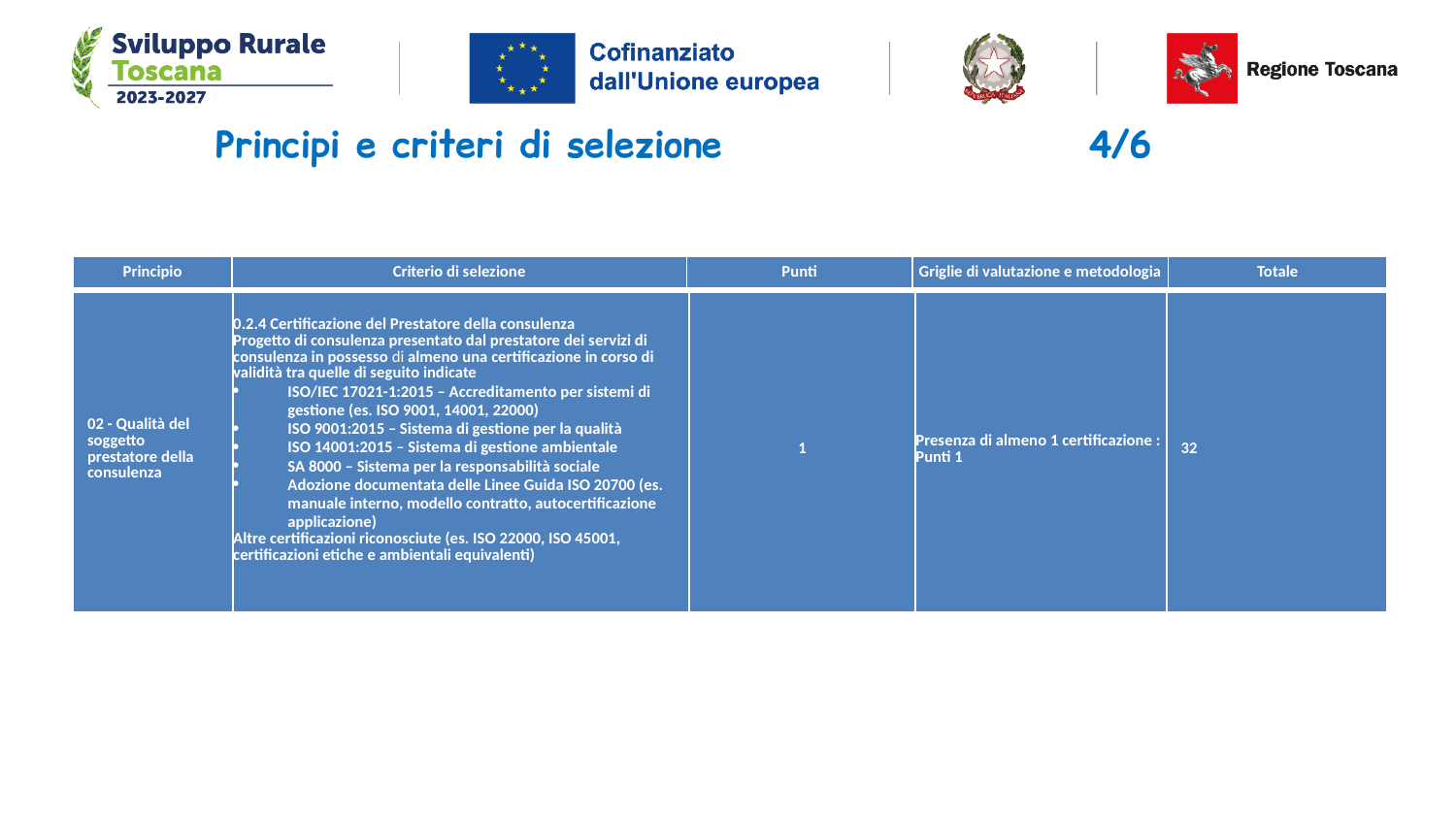

Principi e criteri di selezione
4/6
| Principio | Criterio di selezione | Punti | Griglie di valutazione e metodologia | Totale |
| --- | --- | --- | --- | --- |
| 02 - Qualità del soggetto prestatore della consulenza | 0.2.4 Certificazione del Prestatore della consulenza Progetto di consulenza presentato dal prestatore dei servizi di consulenza in possesso di almeno una certificazione in corso di validità tra quelle di seguito indicate ISO/IEC 17021-1:2015 – Accreditamento per sistemi di gestione (es. ISO 9001, 14001, 22000) ISO 9001:2015 – Sistema di gestione per la qualità ISO 14001:2015 – Sistema di gestione ambientale SA 8000 – Sistema per la responsabilità sociale Adozione documentata delle Linee Guida ISO 20700 (es. manuale interno, modello contratto, autocertificazione applicazione) Altre certificazioni riconosciute (es. ISO 22000, ISO 45001, certificazioni etiche e ambientali equivalenti) | 1 | Presenza di almeno 1 certificazione : Punti 1 | 32 |
| --- | --- | --- | --- | --- |